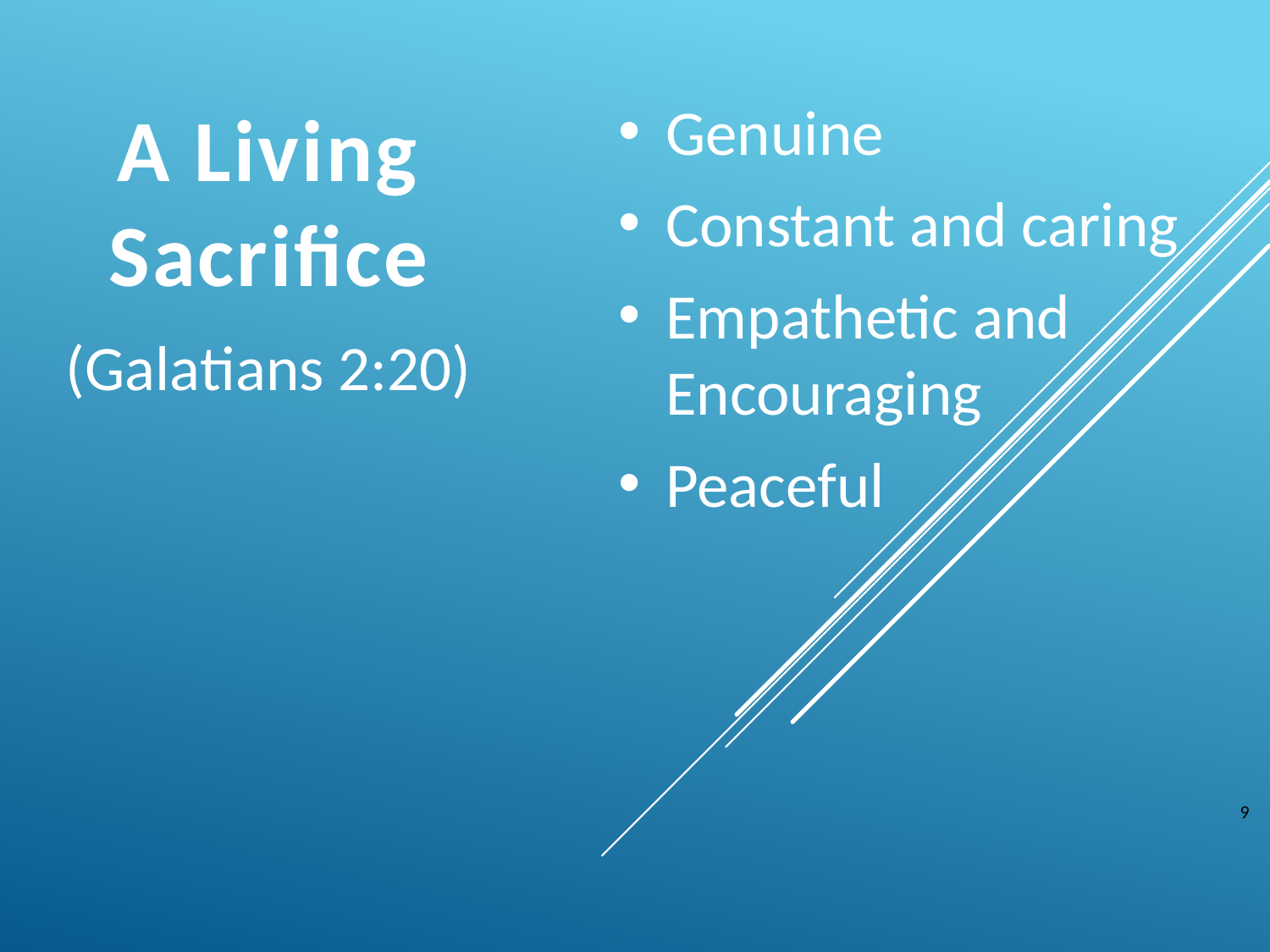

A Living Sacrifice
(Galatians 2:20)
Genuine
Constant and caring
Empathetic and Encouraging
Peaceful
9